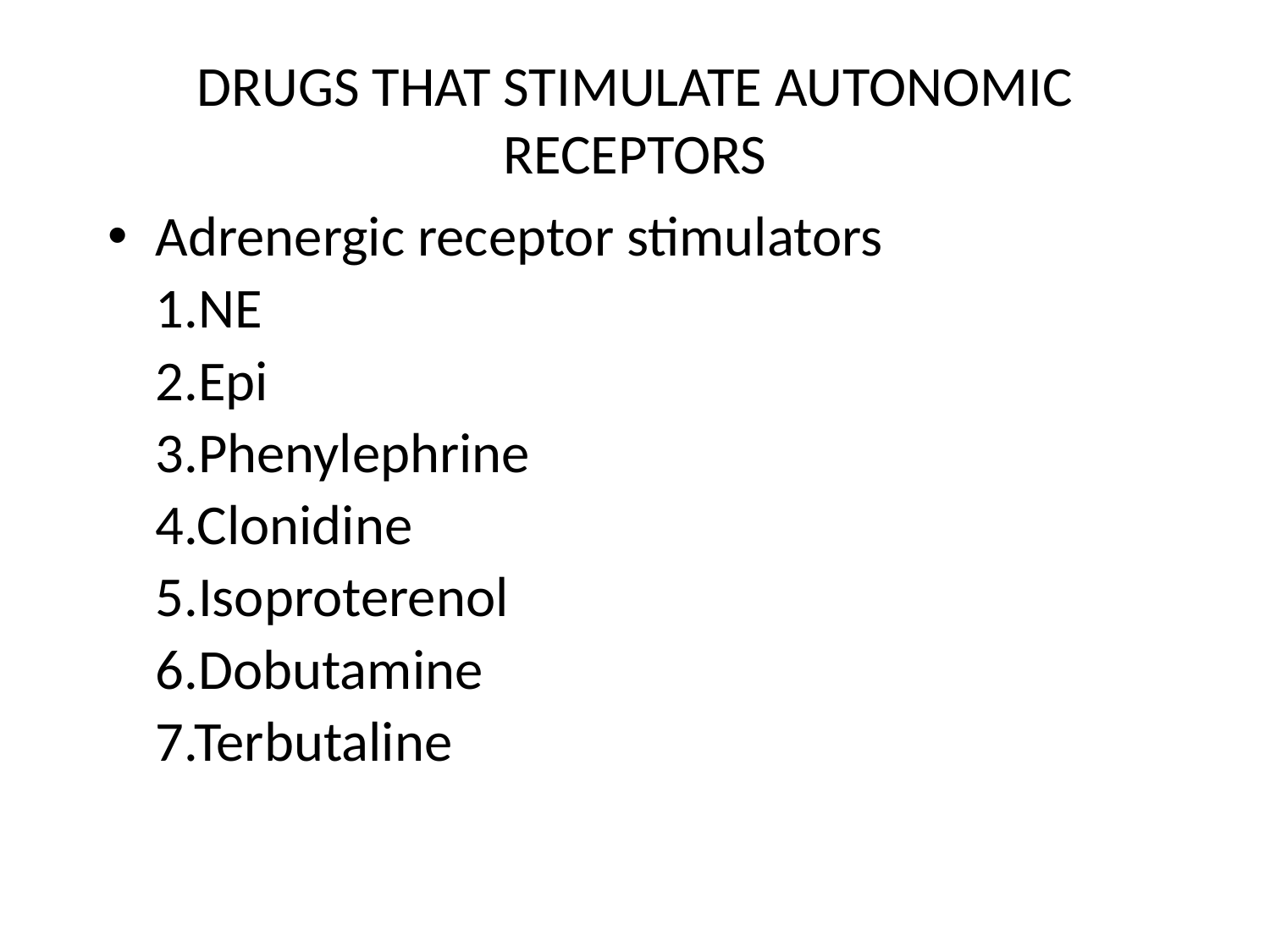

# DRUGS THAT STIMULATE AUTONOMIC RECEPTORS
Adrenergic receptor stimulators
	1.NE
	2.Epi
	3.Phenylephrine
	4.Clonidine
	5.Isoproterenol
	6.Dobutamine
	7.Terbutaline